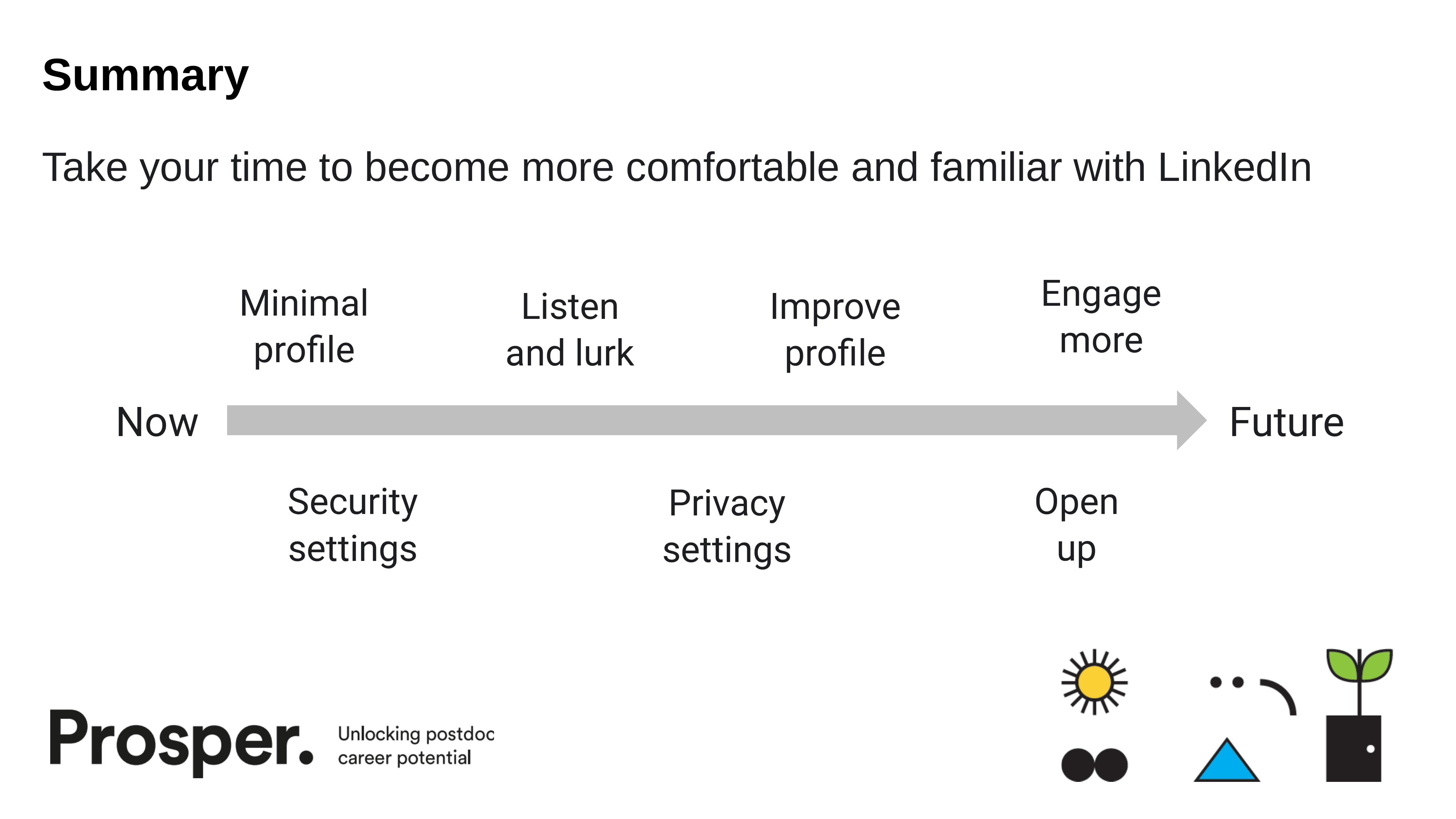

# Summary
Take your time to become more comfortable and familiar with LinkedIn

Engage more

Minimal profile

Listen and lurk

Improve profile

Now

Future

Open up

Security settings

Privacy settings